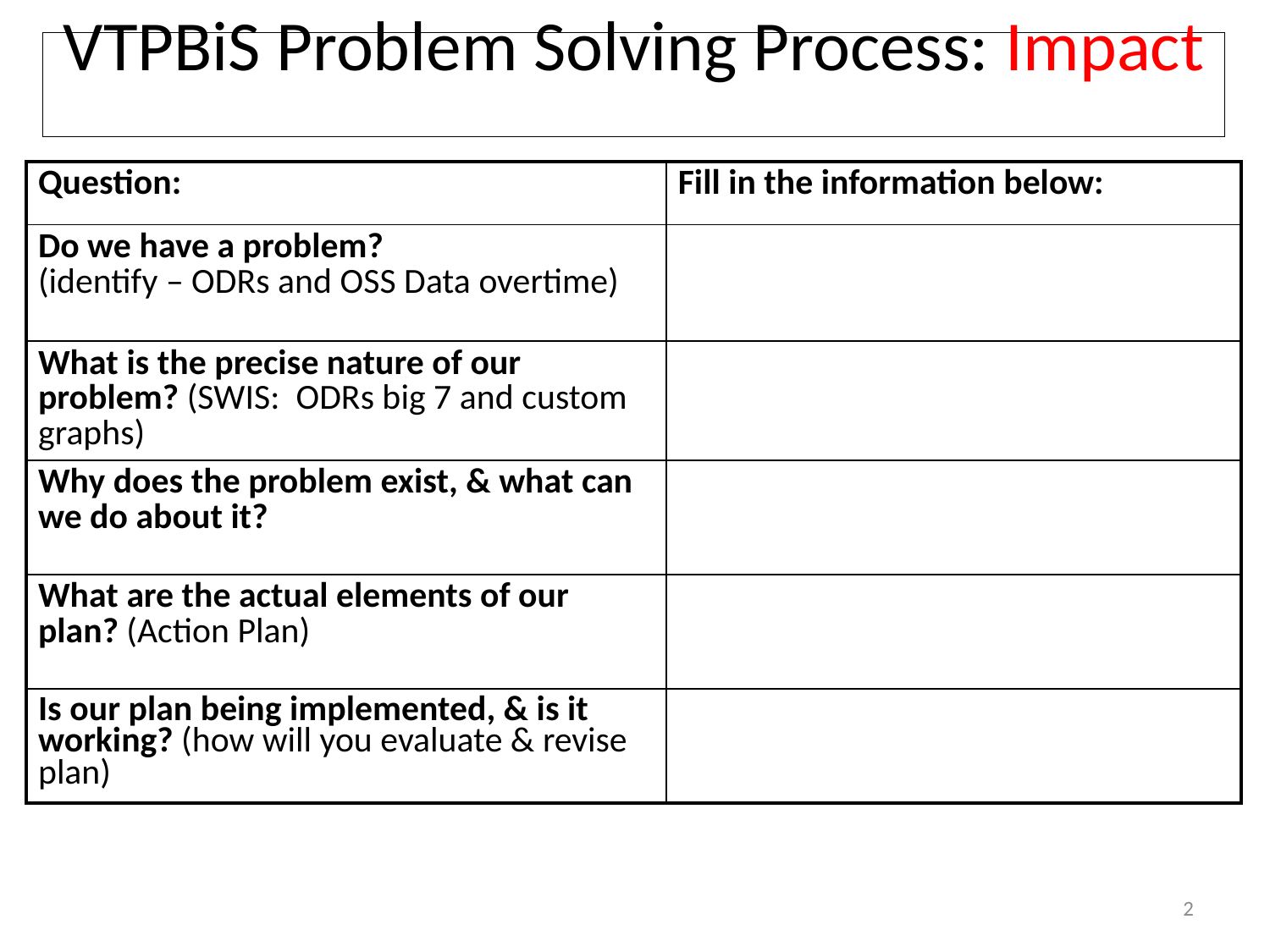

# VTPBiS Problem Solving Process: Impact
| Question: | Fill in the information below: |
| --- | --- |
| Do we have a problem? (identify – ODRs and OSS Data overtime) |  |
| What is the precise nature of our problem? (SWIS: ODRs big 7 and custom graphs) |  |
| Why does the problem exist, & what can we do about it? |  |
| What are the actual elements of our plan? (Action Plan) |  |
| Is our plan being implemented, & is it working? (how will you evaluate & revise plan) |  |
2